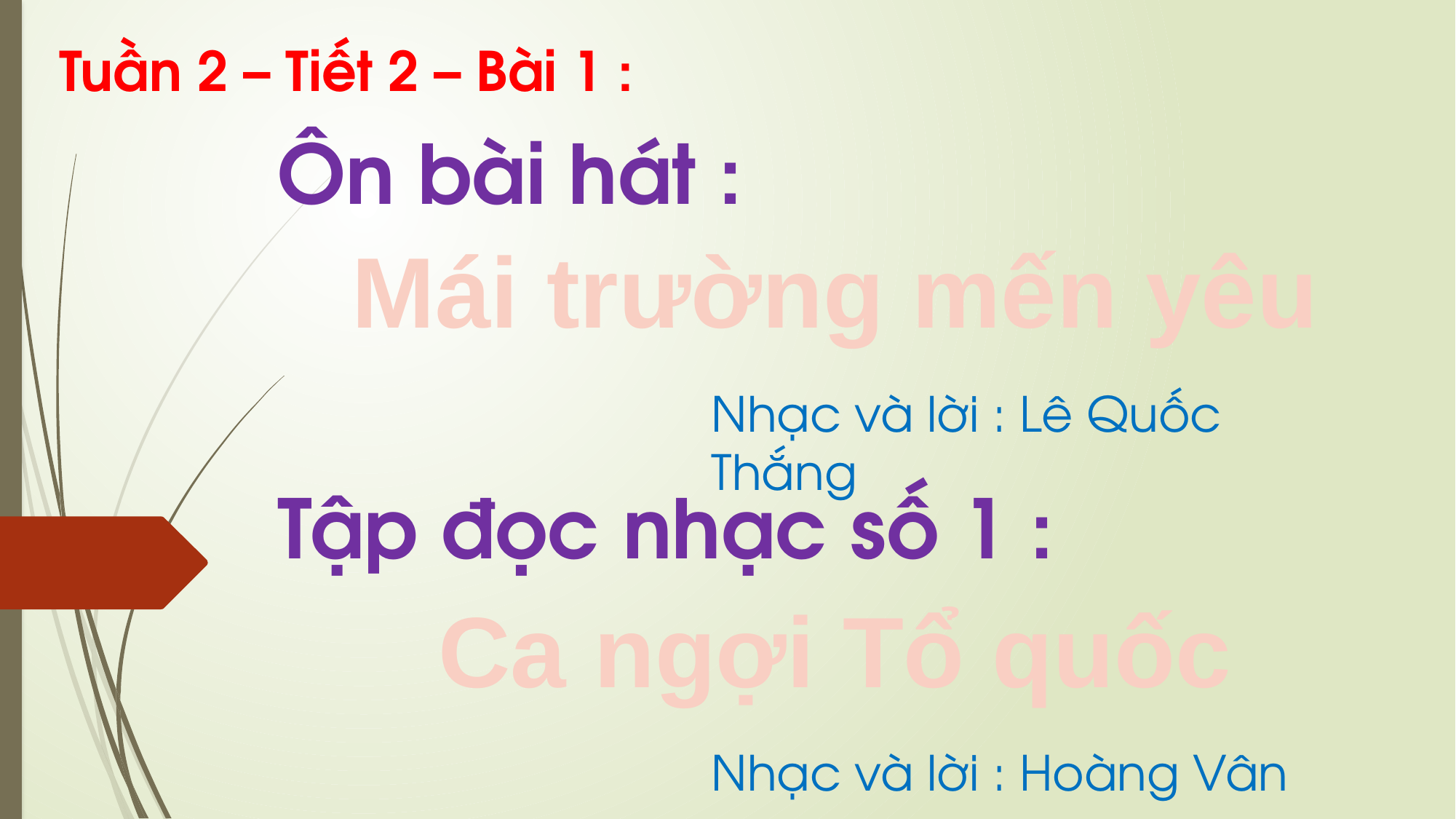

Tuần 2 – Tiết 2 – Bài 1 :
Ôn bài hát :
Mái trường mến yêu
Nhạc và lời : Lê Quốc Thắng
Tập đọc nhạc số 1 :
Ca ngợi Tổ quốc
Nhạc và lời : Hoàng Vân